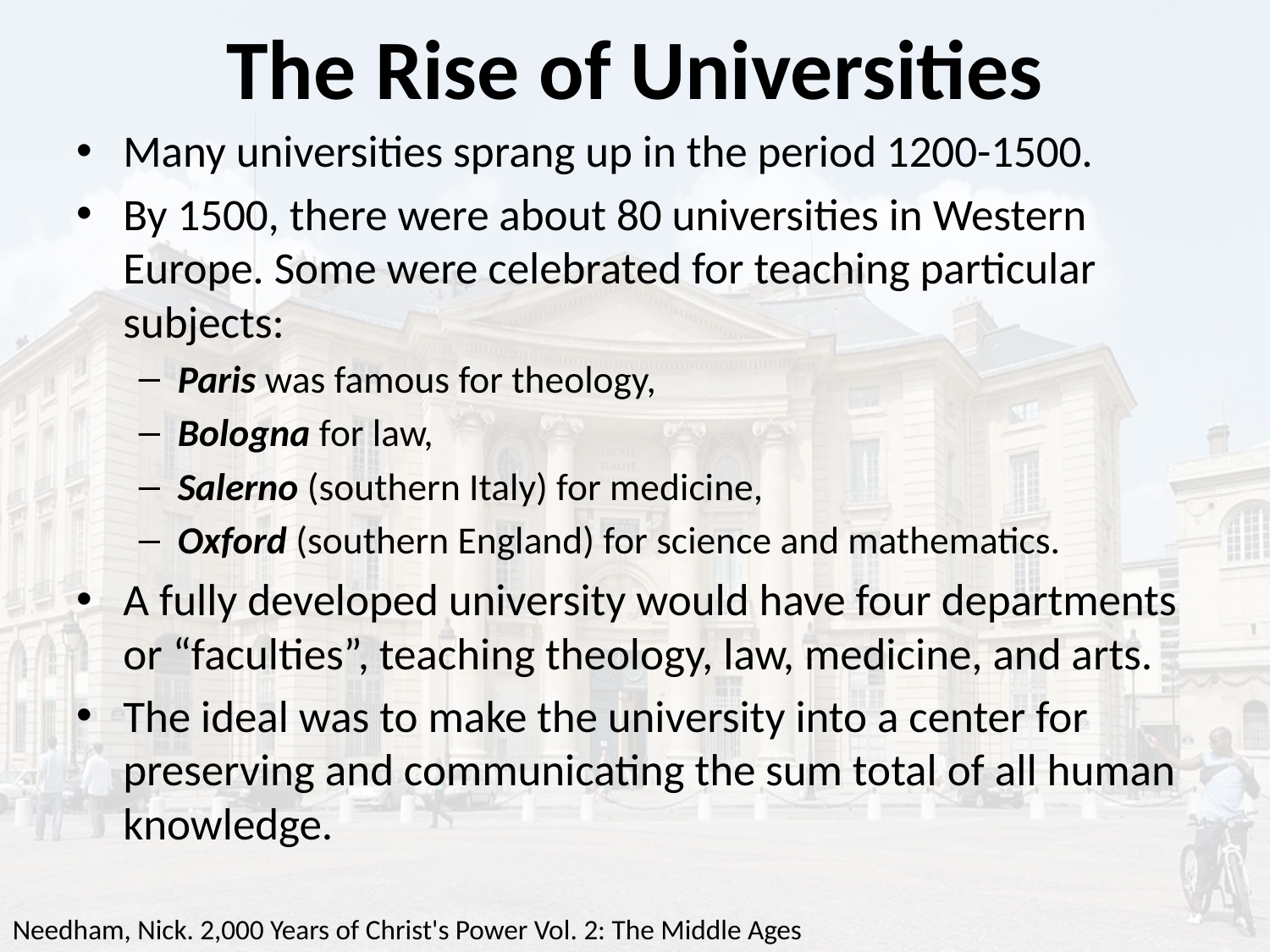

# The Rise of Universities
Many universities sprang up in the period 1200-1500.
By 1500, there were about 80 universities in Western Europe. Some were celebrated for teaching particular subjects:
Paris was famous for theology,
Bologna for law,
Salerno (southern Italy) for medicine,
Oxford (southern England) for science and mathematics.
A fully developed university would have four departments or “faculties”, teaching theology, law, medicine, and arts.
The ideal was to make the university into a center for preserving and communicating the sum total of all human knowledge.
Needham, Nick. 2,000 Years of Christ's Power Vol. 2: The Middle Ages